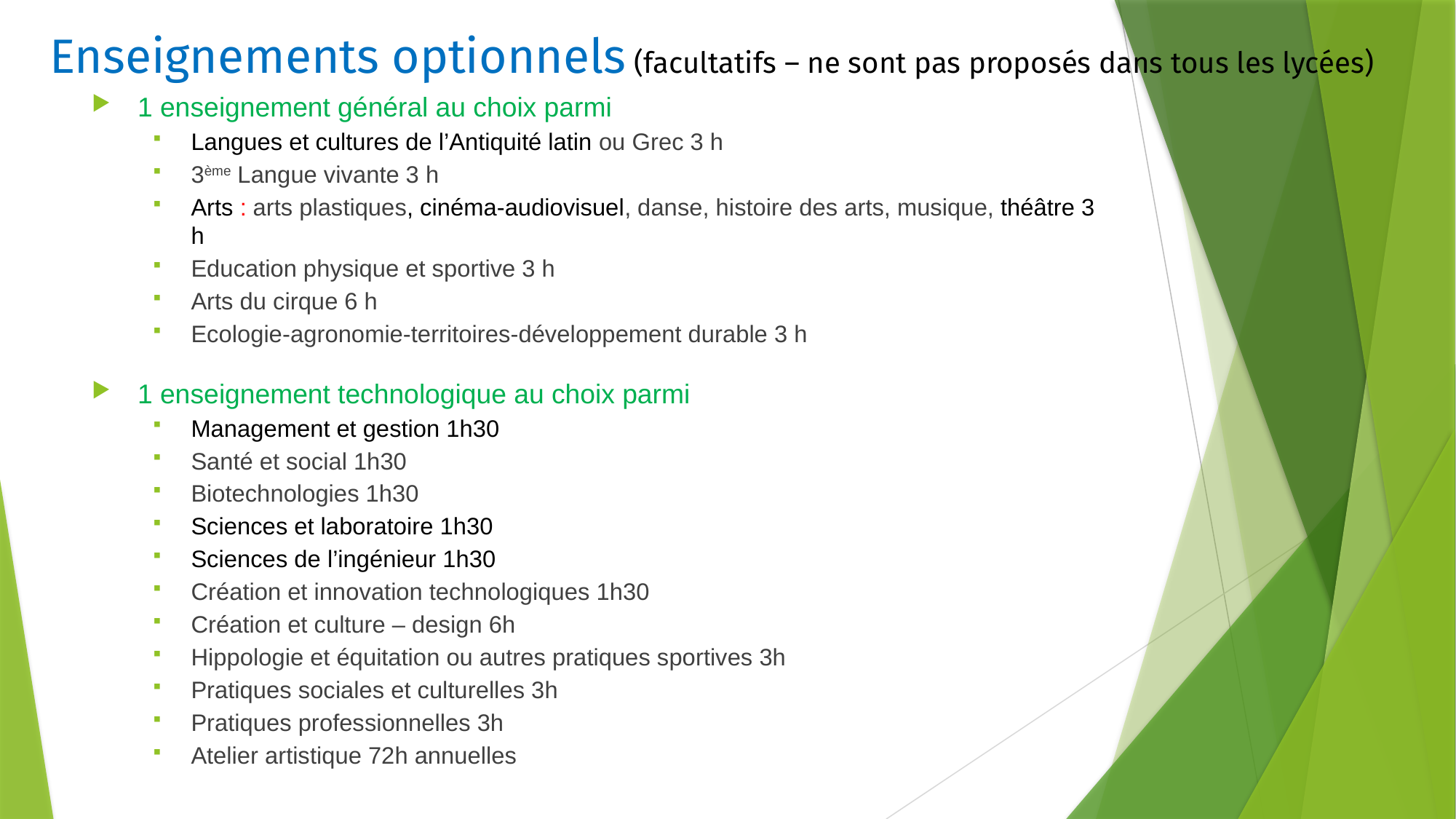

# Enseignements optionnels (facultatifs – ne sont pas proposés dans tous les lycées)
1 enseignement général au choix parmi
Langues et cultures de l’Antiquité latin ou Grec 3 h
3ème Langue vivante 3 h
Arts : arts plastiques, cinéma-audiovisuel, danse, histoire des arts, musique, théâtre 3 h
Education physique et sportive 3 h
Arts du cirque 6 h
Ecologie-agronomie-territoires-développement durable 3 h

1 enseignement technologique au choix parmi
Management et gestion 1h30
Santé et social 1h30
Biotechnologies 1h30
Sciences et laboratoire 1h30
Sciences de l’ingénieur 1h30
Création et innovation technologiques 1h30
Création et culture – design 6h
Hippologie et équitation ou autres pratiques sportives 3h
Pratiques sociales et culturelles 3h
Pratiques professionnelles 3h
Atelier artistique 72h annuelles